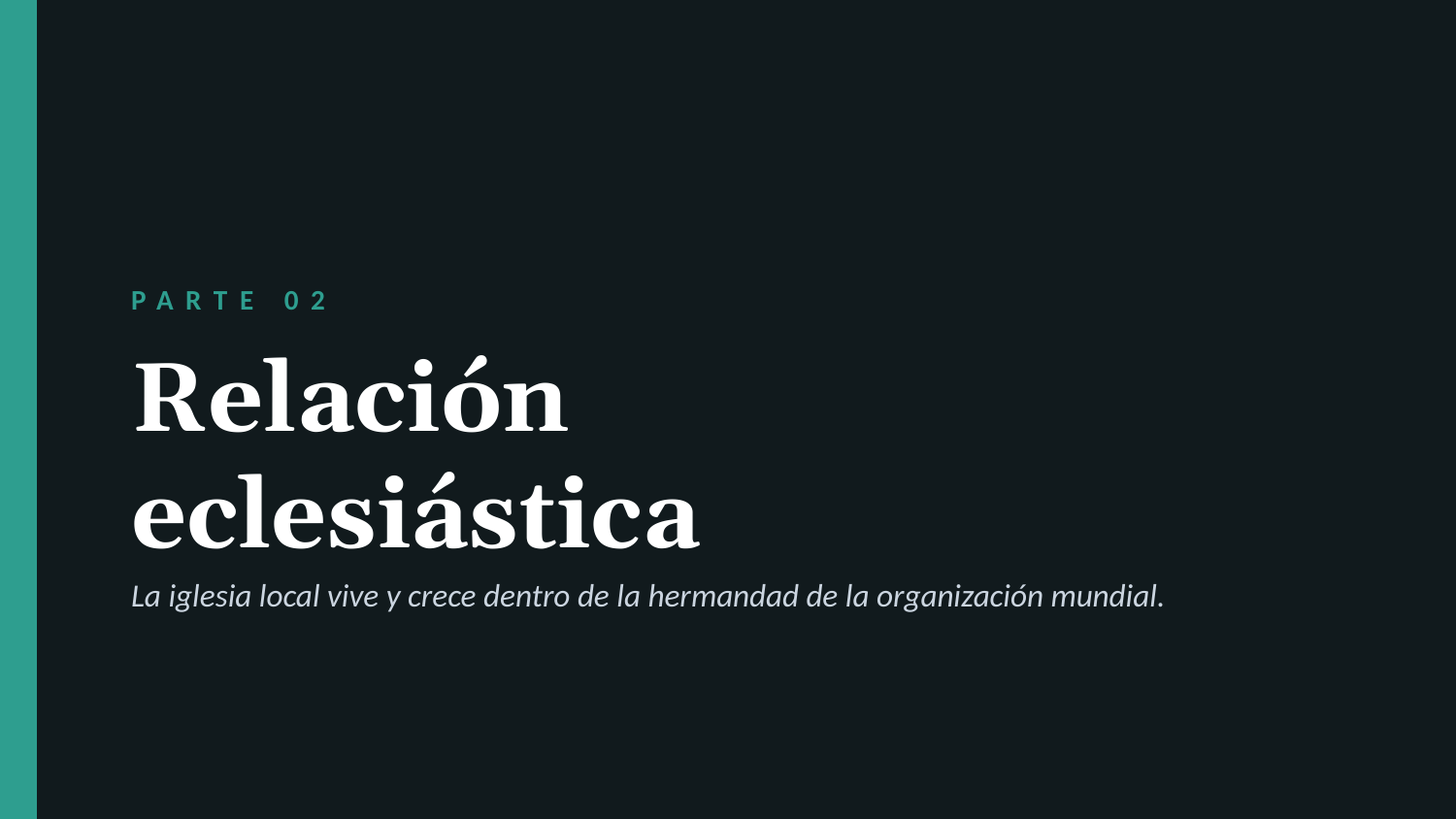

PARTE 02
Relación
eclesiástica
La iglesia local vive y crece dentro de la hermandad de la organización mundial.